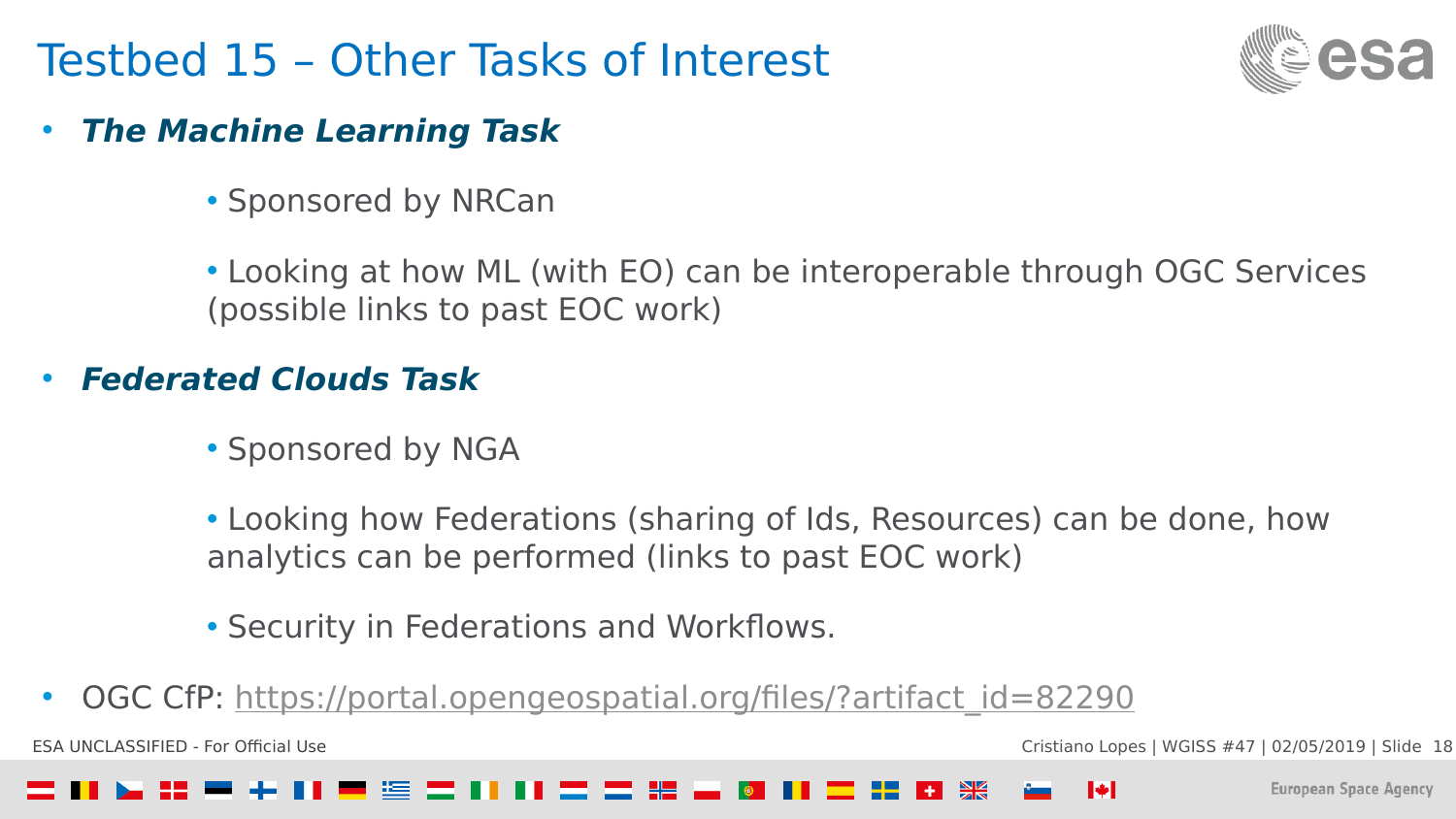

# Testbed 15 – Other Tasks of Interest
The Machine Learning Task
 Sponsored by NRCan
 Looking at how ML (with EO) can be interoperable through OGC Services (possible links to past EOC work)
Federated Clouds Task
 Sponsored by NGA
 Looking how Federations (sharing of Ids, Resources) can be done, how analytics can be performed (links to past EOC work)
 Security in Federations and Workflows.
OGC CfP: https://portal.opengeospatial.org/files/?artifact_id=82290